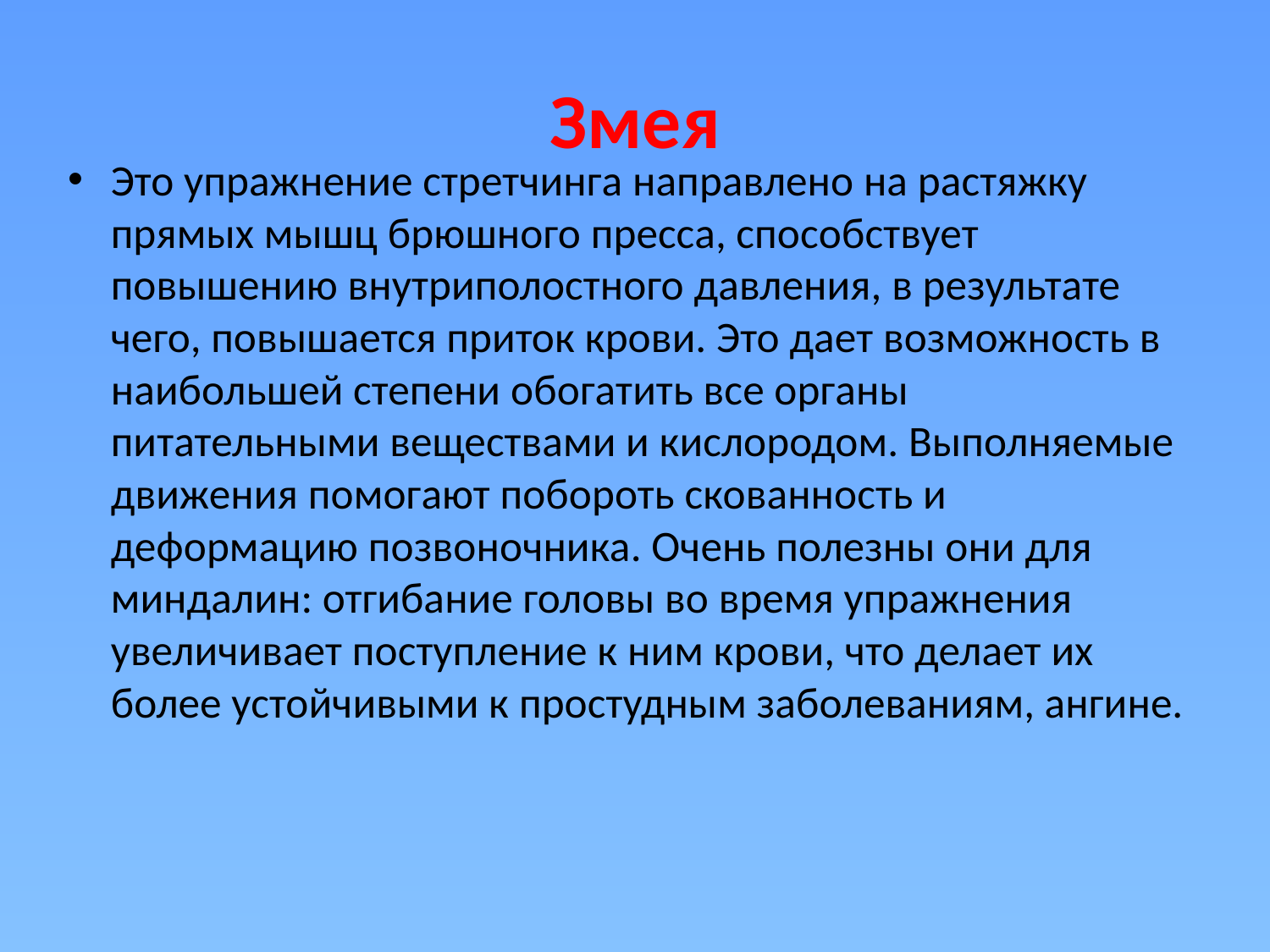

# Змея
Это упражнение стретчинга направлено на растяжку прямых мышц брюшного пресса, способствует повышению внутриполостного давления, в результате чего, повышается приток крови. Это дает возможность в наибольшей степени обогатить все органы питательными веществами и кислородом. Выполняемые движения помогают побороть скованность и деформацию позвоночника. Очень полезны они для миндалин: отгибание головы во время упражнения увеличивает поступление к ним крови, что делает их более устойчивыми к простудным заболеваниям, ангине.